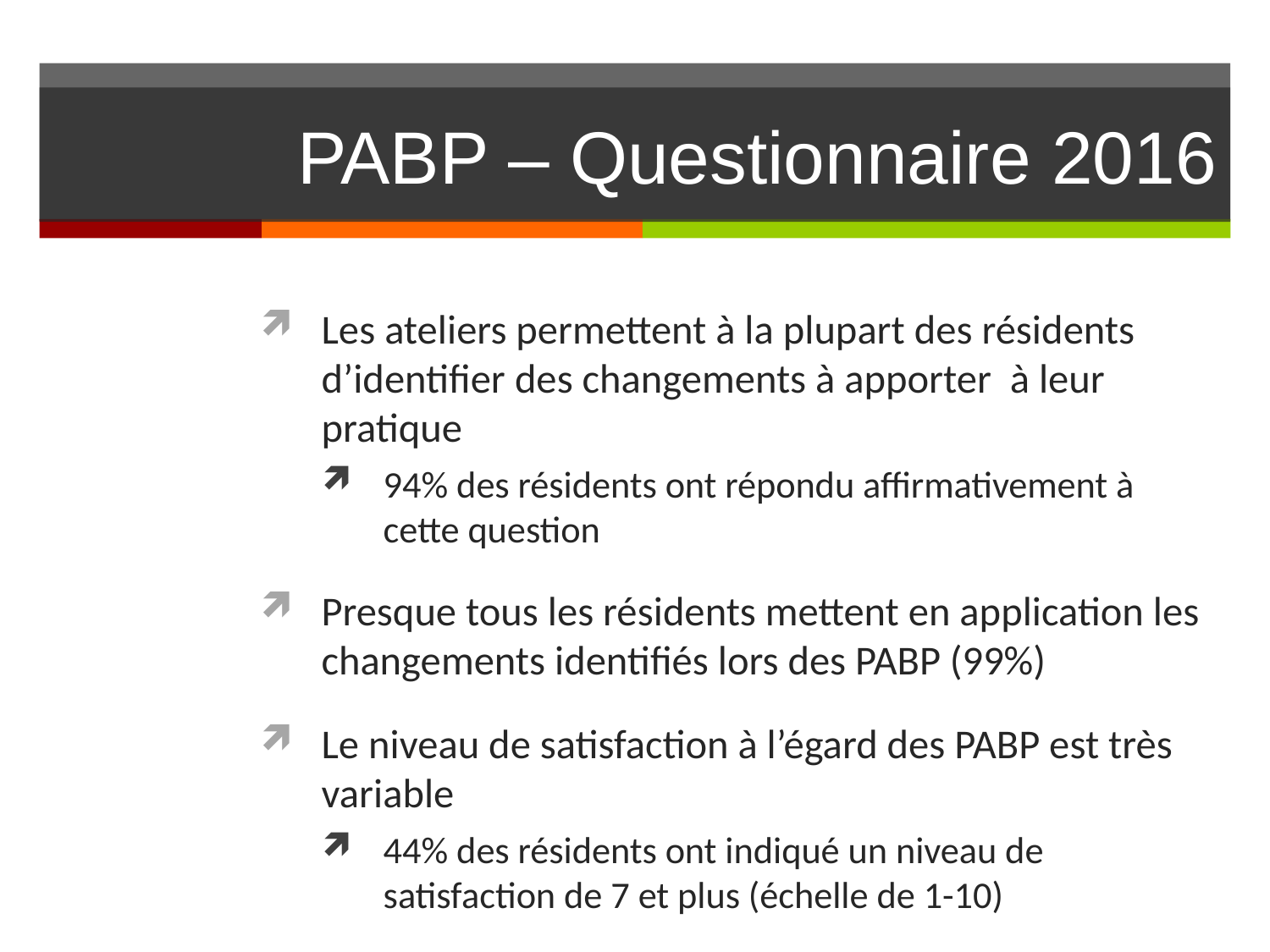

# PABP – Questionnaire 2016
Les ateliers permettent à la plupart des résidents d’identifier des changements à apporter  à leur pratique
94% des résidents ont répondu affirmativement à cette question
Presque tous les résidents mettent en application les changements identifiés lors des PABP (99%)
Le niveau de satisfaction à l’égard des PABP est très variable
44% des résidents ont indiqué un niveau de satisfaction de 7 et plus (échelle de 1-10)